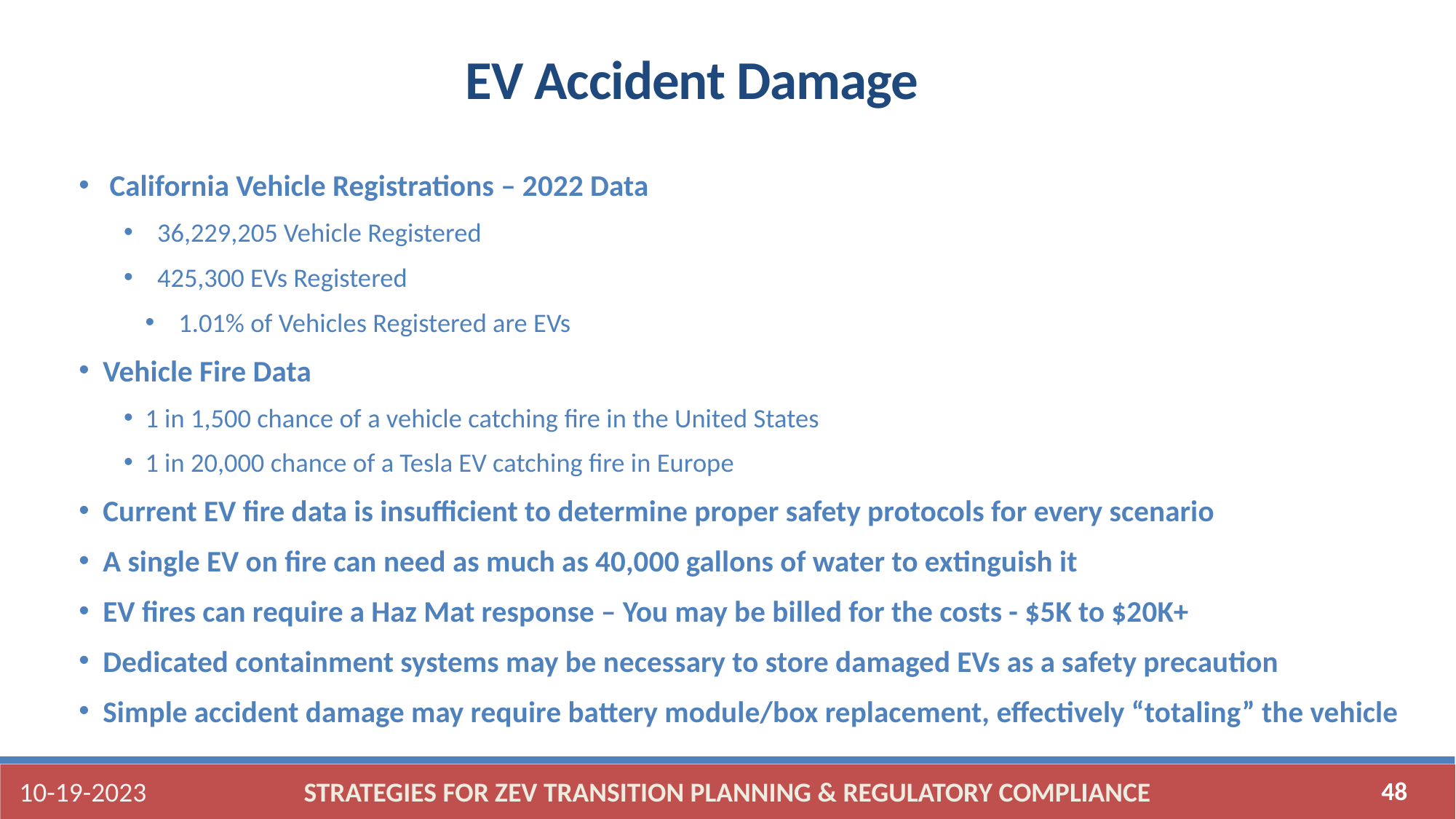

EV Accident Damage
   California Vehicle Registrations – 2022 Data
  36,229,205 Vehicle Registered
  425,300 EVs Registered
  1.01% of Vehicles Registered are EVs
  Vehicle Fire Data
1 in 1,500 chance of a vehicle catching fire in the United States
1 in 20,000 chance of a Tesla EV catching fire in Europe
  Current EV fire data is insufficient to determine proper safety protocols for every scenario
  A single EV on fire can need as much as 40,000 gallons of water to extinguish it
  EV fires can require a Haz Mat response – You may be billed for the costs - $5K to $20K+
  Dedicated containment systems may be necessary to store damaged EVs as a safety precaution
  Simple accident damage may require battery module/box replacement, effectively “totaling” the vehicle
10-19-2023
STRATEGIES FOR ZEV TRANSITION PLANNING & REGULATORY COMPLIANCE
48